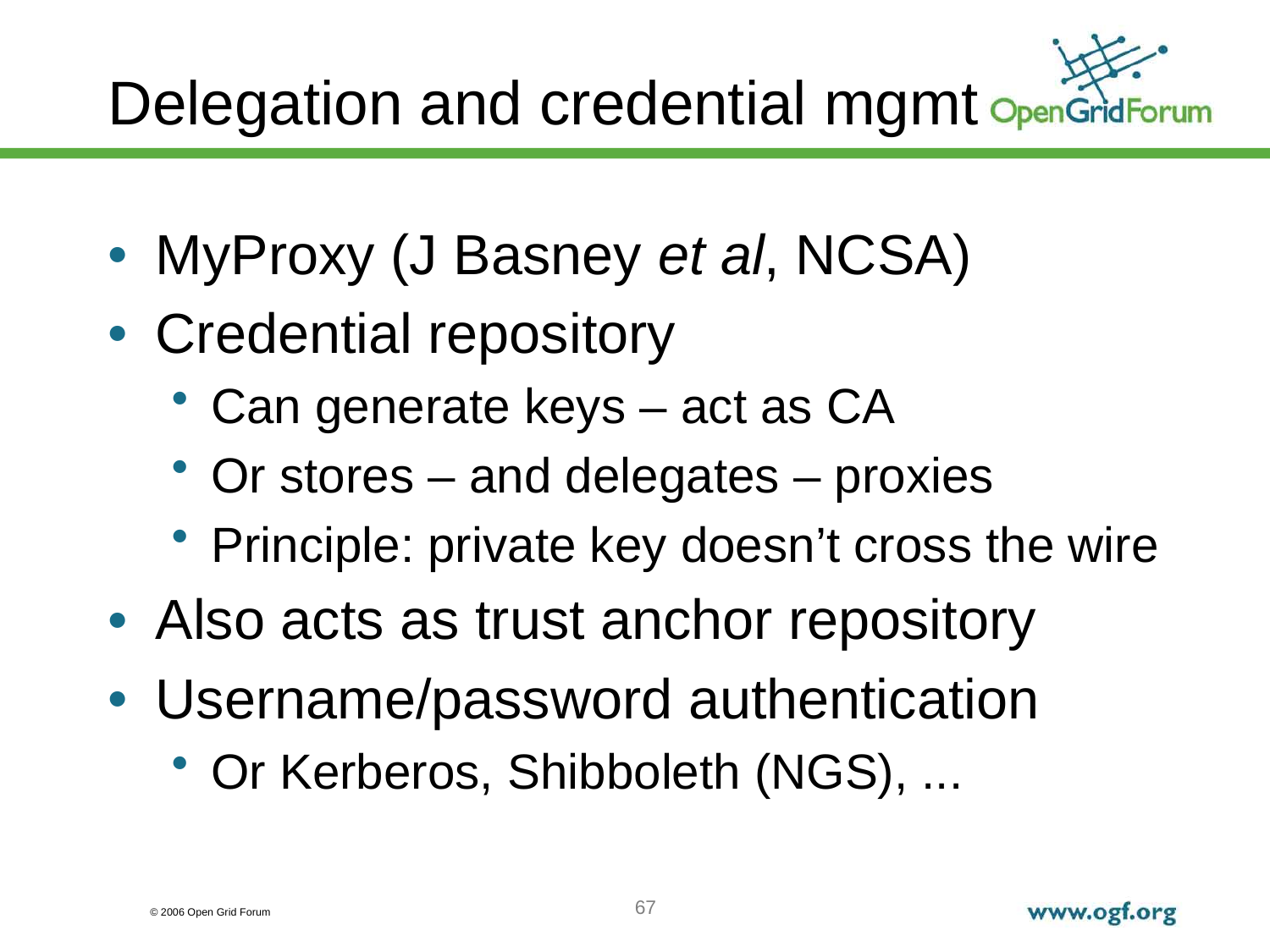

# Delegation and credential mgmt
MyProxy (J Basney et al, NCSA)
Credential repository
Can generate keys – act as CA
Or stores – and delegates – proxies
Principle: private key doesn’t cross the wire
Also acts as trust anchor repository
Username/password authentication
Or Kerberos, Shibboleth (NGS), ...
67